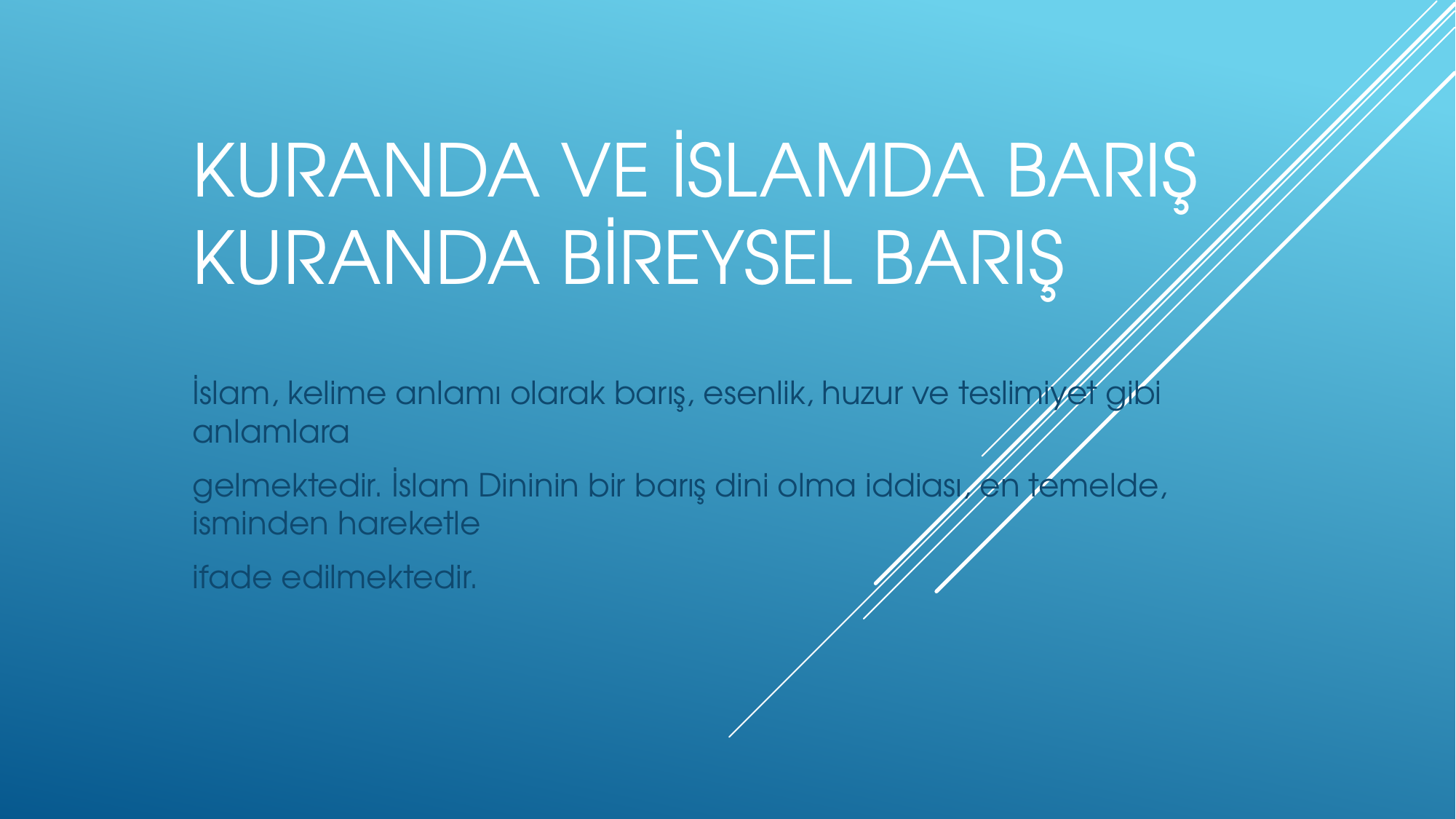

# Kuranda ve İslamda Barış Kuranda Bireysel Barış
İslam, kelime anlamı olarak barış, esenlik, huzur ve teslimiyet gibi anlamlara
gelmektedir. İslam Dininin bir barış dini olma iddiası, en temelde, isminden hareketle
ifade edilmektedir.